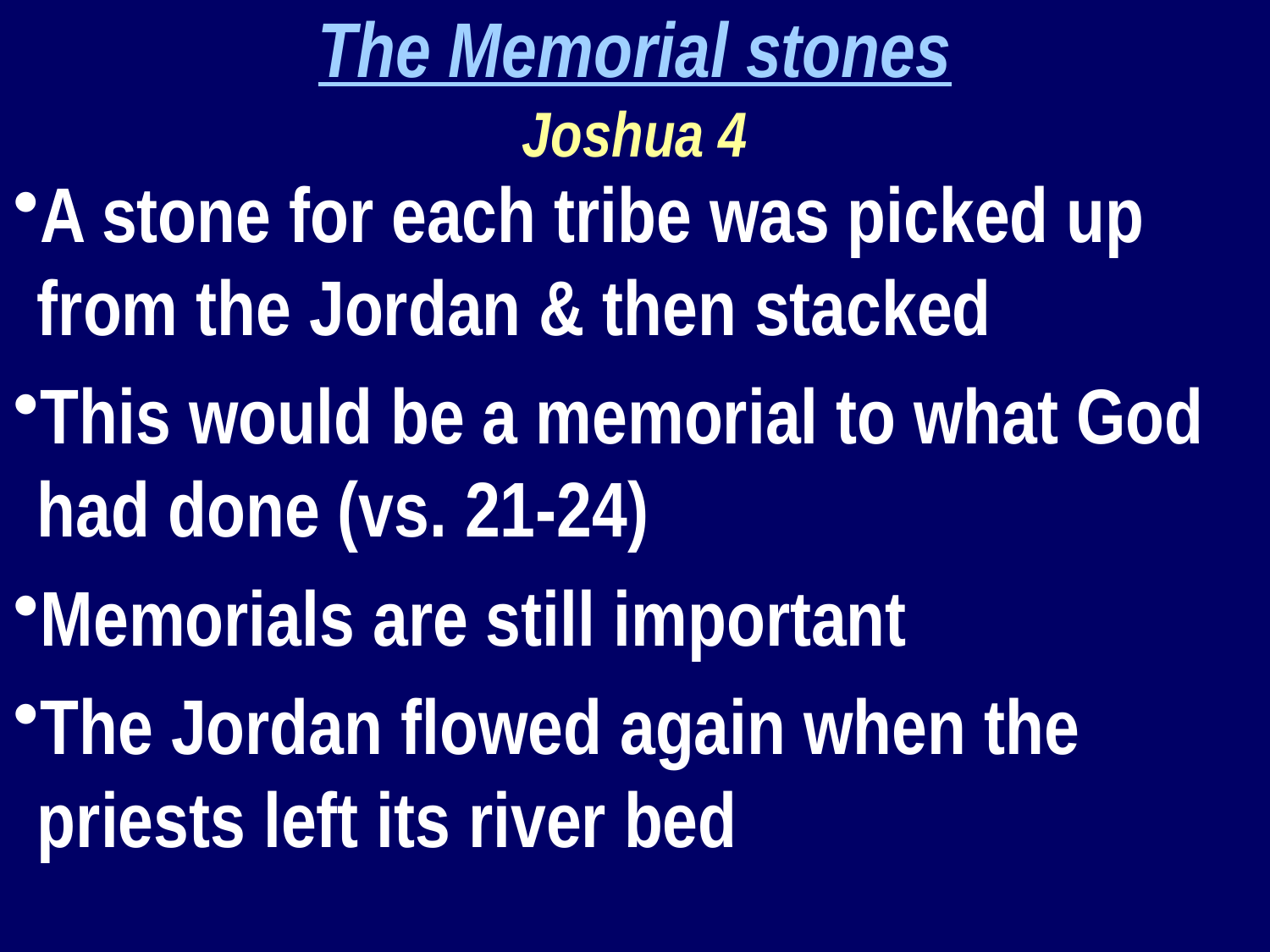

The Memorial stones
Joshua 4
A stone for each tribe was picked up from the Jordan & then stacked
This would be a memorial to what God had done (vs. 21-24)
Memorials are still important
The Jordan flowed again when the priests left its river bed